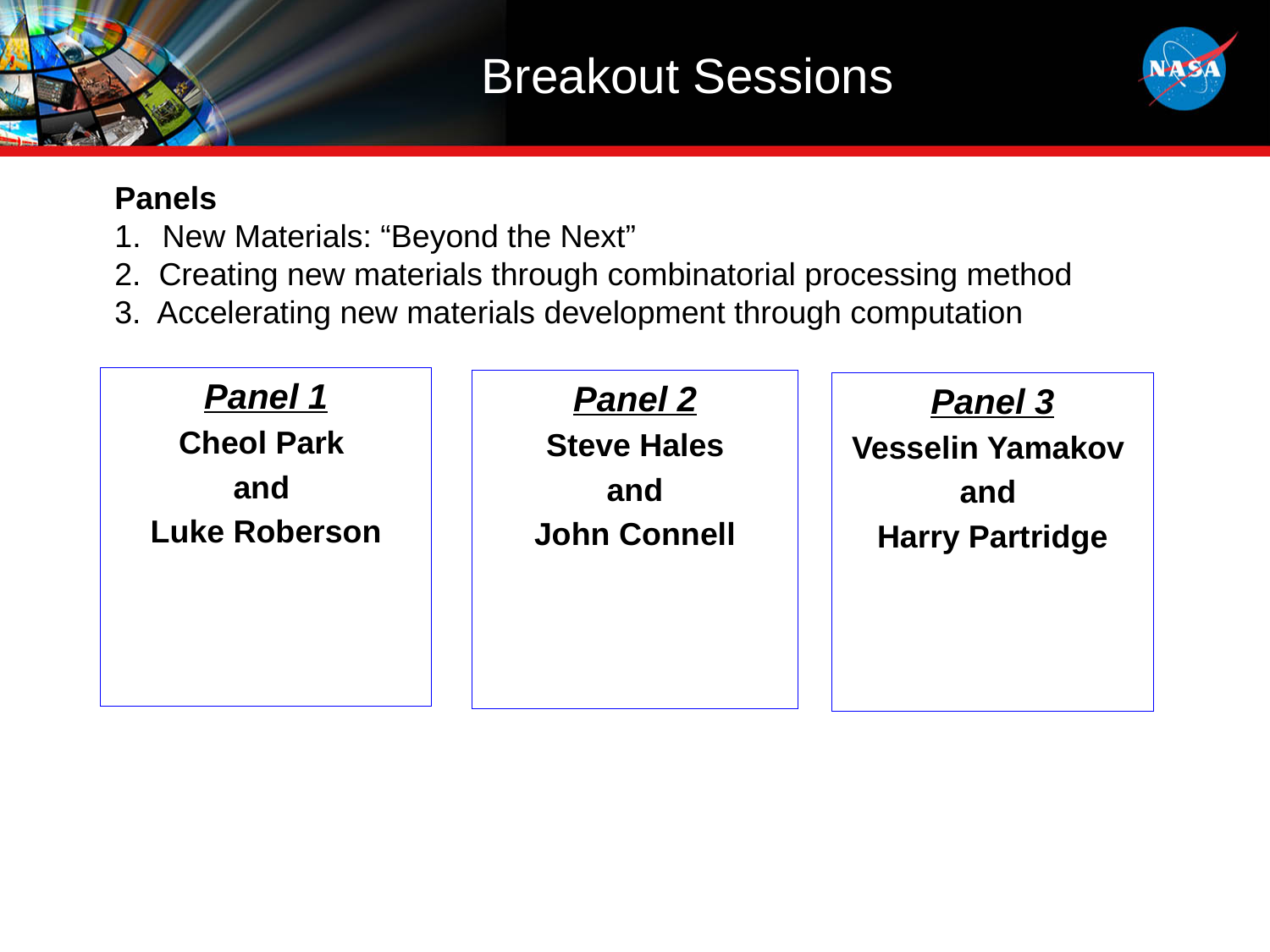

# Breakout Sessions
Panels
New Materials: “Beyond the Next”
2.  Creating new materials through combinatorial processing method
3.  Accelerating new materials development through computation
Panel 1
Cheol Park
and
Luke Roberson

Panel 2
Steve Hales
 and
John Connell

Panel 3
Vesselin Yamakov
and
Harry Partridge